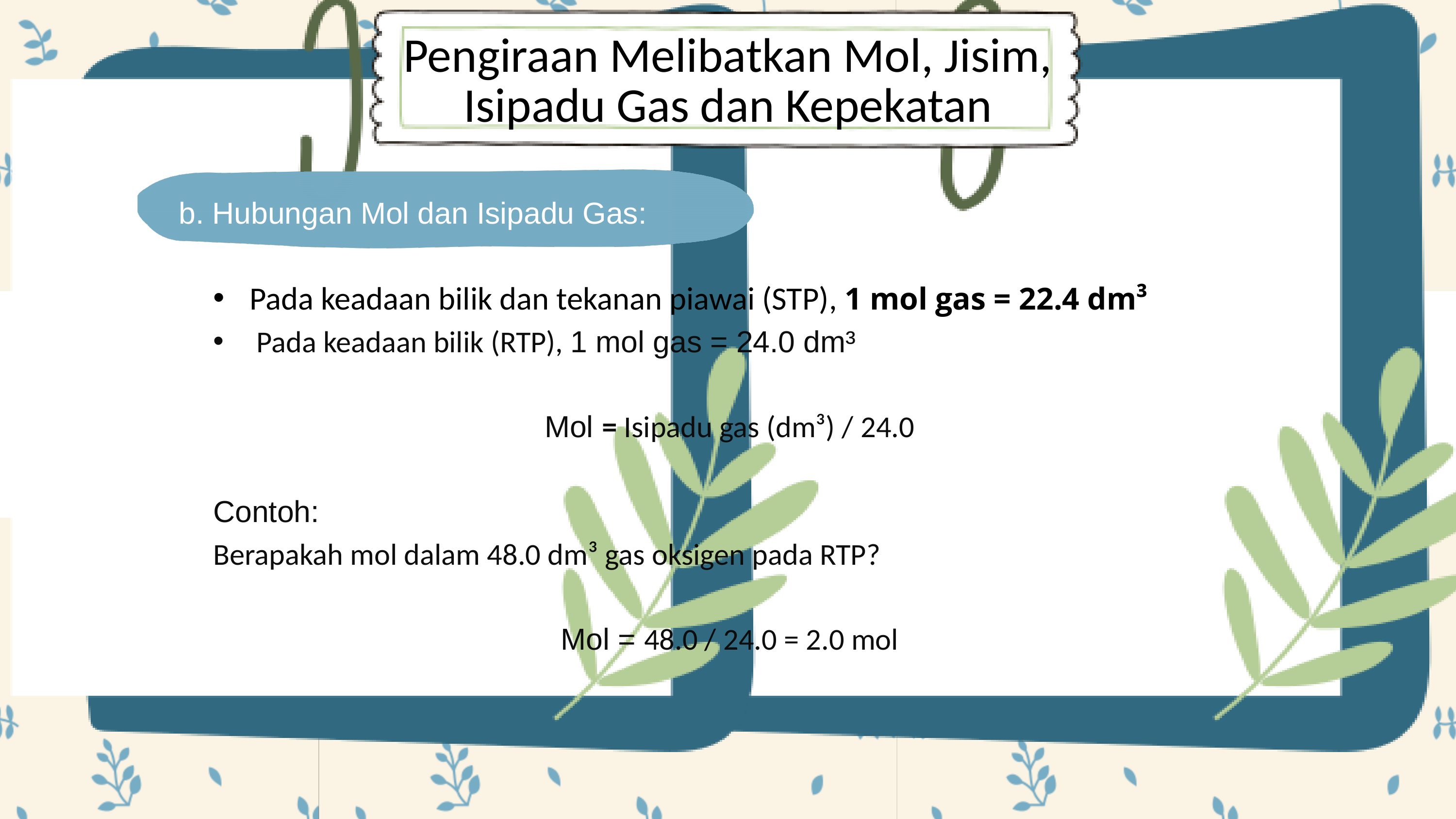

Pengiraan Melibatkan Mol, Jisim, Isipadu Gas dan Kepekatan

b. Hubungan Mol dan Isipadu Gas:

Pada keadaan bilik dan tekanan piawai (STP), 1 mol gas = 22.4 dm³
 Pada keadaan bilik (RTP), 1 mol gas = 24.0 dm³

Mol = Isipadu gas (dm³) / 24.0

Contoh:
Berapakah mol dalam 48.0 dm³ gas oksigen pada RTP?

Mol = 48.0 / 24.0 = 2.0 mol